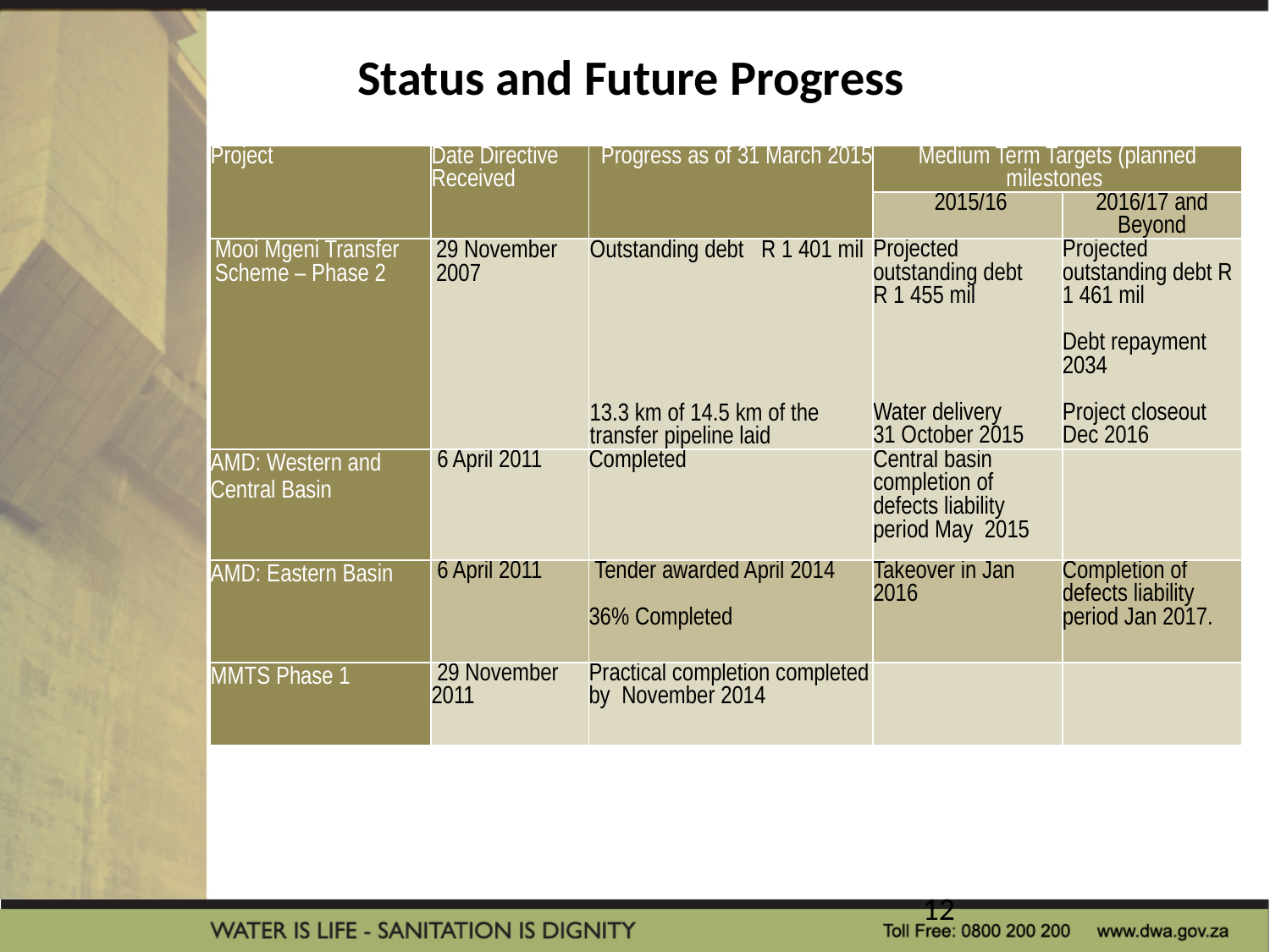

# Status and Future Progress
| Project | Date Directive Received | Progress as of 31 March 2015 | Medium Term Targets (planned milestones |  |
| --- | --- | --- | --- | --- |
|  |  |  | 2015/16 | 2016/17 and Beyond |
| Mooi Mgeni Transfer Scheme – Phase 2 | 29 November 2007 | Outstanding debt R 1 401 mil 13.3 km of 14.5 km of the transfer pipeline laid | Projected outstanding debt R 1 455 mil Water delivery 31 October 2015 | Projected outstanding debt R 1 461 mil   Debt repayment 2034 Project closeout Dec 2016 |
| AMD: Western and Central Basin | 6 April 2011 | Completed | Central basin completion of defects liability period May 2015 |  |
| AMD: Eastern Basin | 6 April 2011 | Tender awarded April 2014 36% Completed | Takeover in Jan 2016 | Completion of defects liability period Jan 2017. |
| MMTS Phase 1 | 29 November 2011 | Practical completion completed by November 2014 |  |  |
12